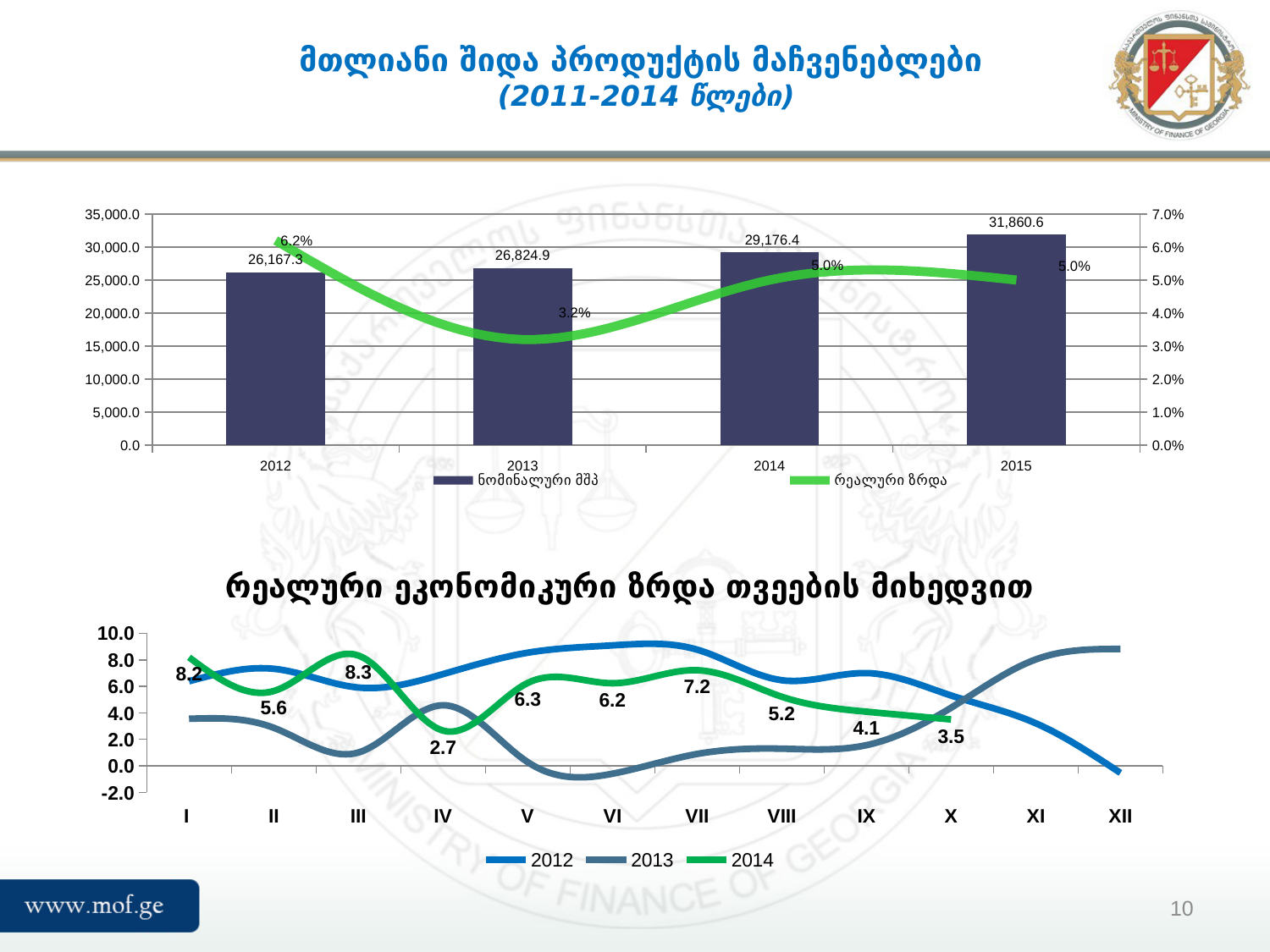

# მთლიანი შიდა პროდუქტის მაჩვენებლები (2011-2014 წლები)

### Chart

| Category | ნომინალური მშპ | რეალური ზრდა |
|---|---|---|
| 2012 | 26167.3 | 0.062 |
| 2013 | 26824.9 | 0.032 |
| 2014 | 29176.4 | 0.05 |
| 2015 | 31860.6 | 0.05 |

### Chart: რეალური ეკონომიკური ზრდა თვეების მიხედვით

| Category | 2012 | 2013 | 2014 |
|---|---|---|---|
| I  | 6.385788382325018 | 3.551359946140778 | 8.186906212388706 |
| II | 7.327025728171236 | 2.8718772338382905 | 5.646588564456977 |
| III | 5.911472415939812 | 1.0055820858288769 | 8.328783383059019 |
| IV | 6.92571037065747 | 4.576214546204369 | 2.654037061364761 |
| V | 8.539486697266668 | 0.2757645099971455 | 6.260019354000519 |
| VI | 9.09192447255873 | -0.5948656582031049 | 6.237064360177271 |
| VII | 8.77323202892282 | 0.8953991763807636 | 7.2188265335884125 |
| VIII | 6.463085255405545 | 1.2950319145437845 | 5.2184094786789785 |
| IX | 7.00282694434317 | 1.5601183924274125 | 4.088223822355317 |
| X | 5.311359763118617 | 4.385195144729053 | 3.5 |
| XI | 3.2126950879448373 | 8.031532582541132 | None |
| XII | -0.5318886124729971 | 8.822243317805857 | None |
10